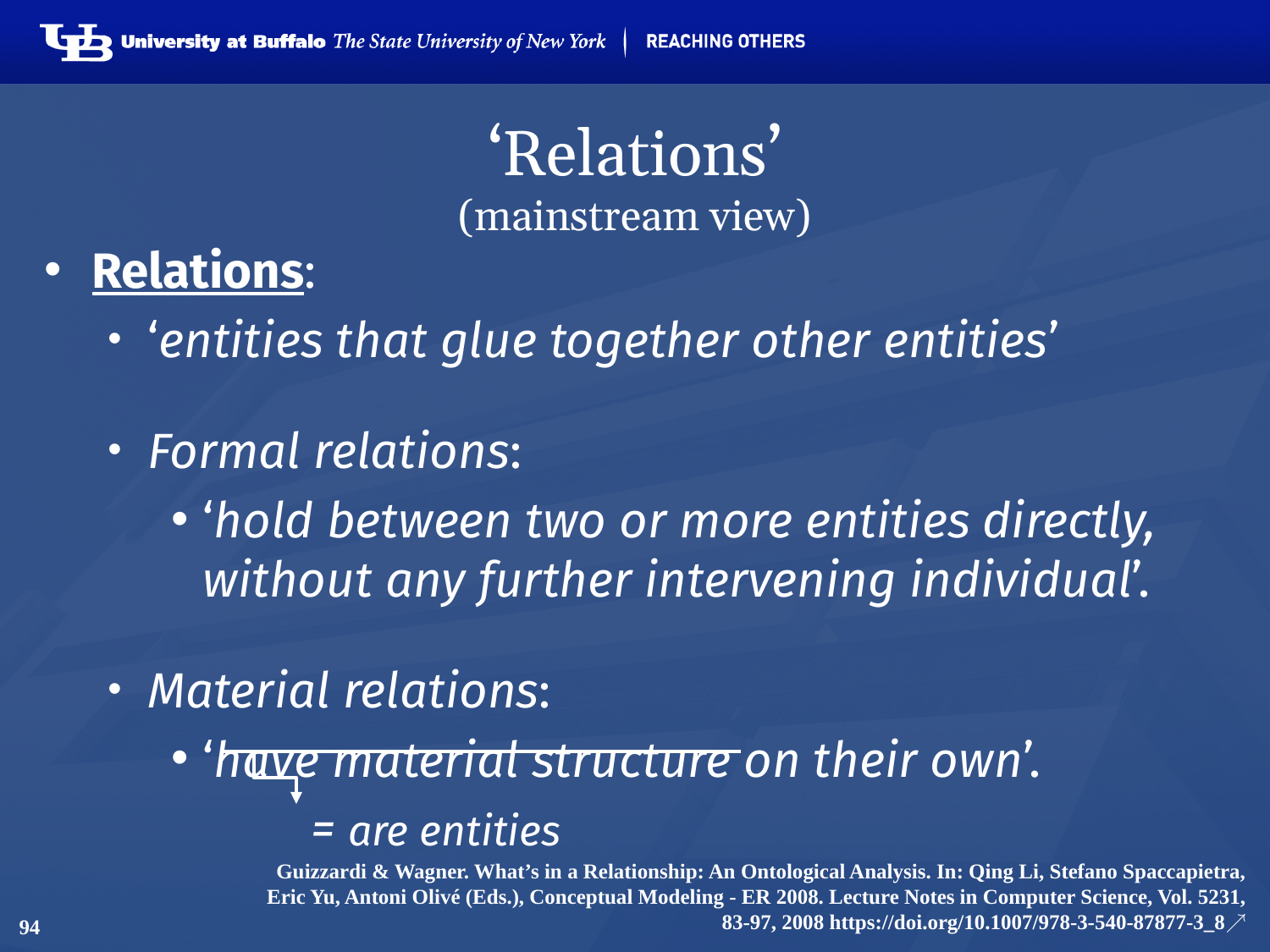

94
# ‘Relations’ (mainstream view)
Relations:
‘entities that glue together other entities’

Formal relations:
‘hold between two or more entities directly, without any further intervening individual’.

Material relations:
‘have material structure on their own’.
 = are entities

Guizzardi & Wagner. What’s in a Relationship: An Ontological Analysis. In: Qing Li, Stefano Spaccapietra, Eric Yu, Antoni Olivé (Eds.), Conceptual Modeling - ER 2008. Lecture Notes in Computer Science, Vol. 5231, 83-97, 2008 https://doi.org/10.1007/978-3-540-87877-3_8↗